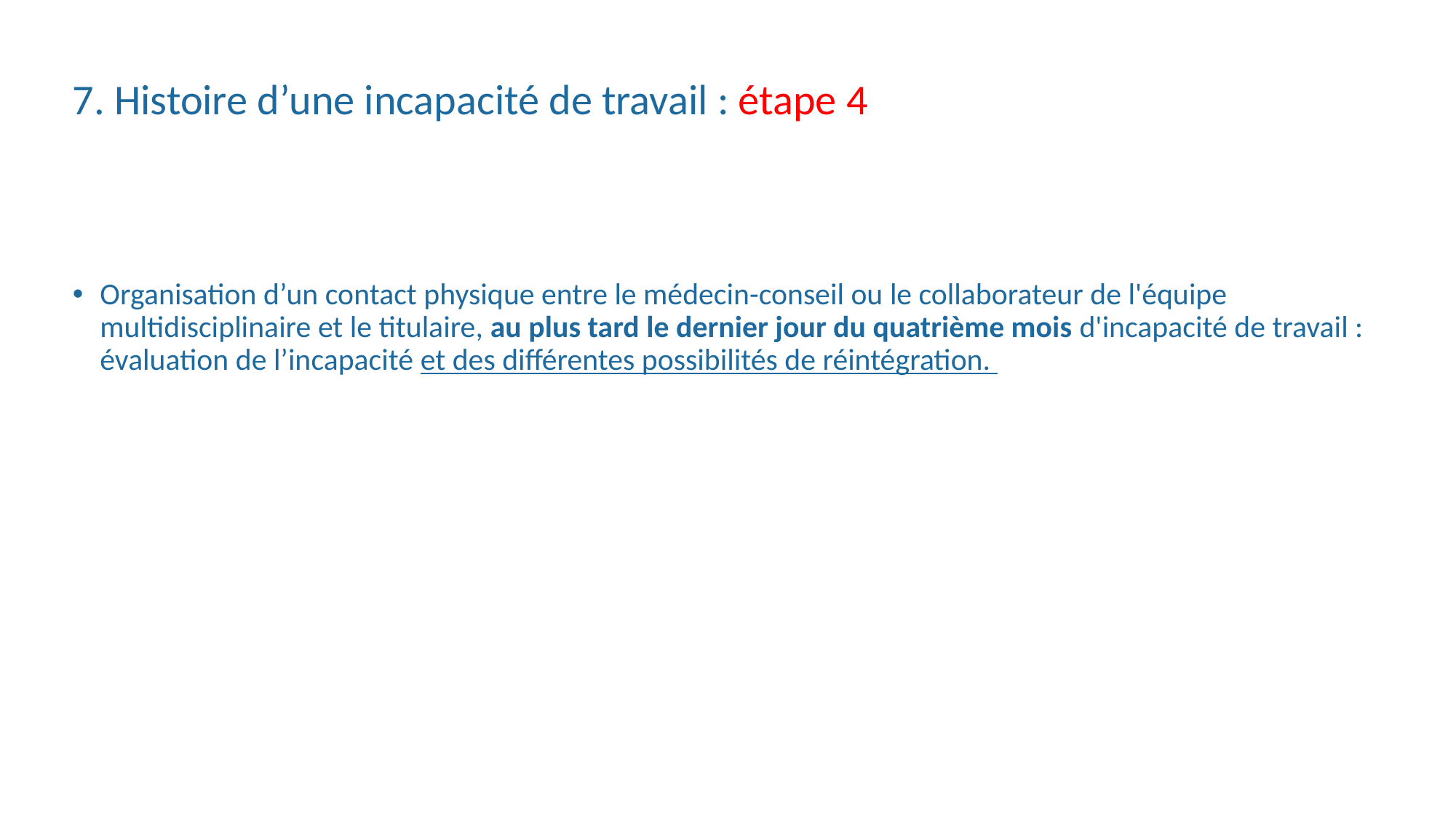

# 7. Histoire d’une incapacité de travail : étape 4

Organisation d’un contact physique entre le médecin-conseil ou le collaborateur de l'équipe multidisciplinaire et le titulaire, au plus tard le dernier jour du quatrième mois d'incapacité de travail : évaluation de l’incapacité et des différentes possibilités de réintégration.